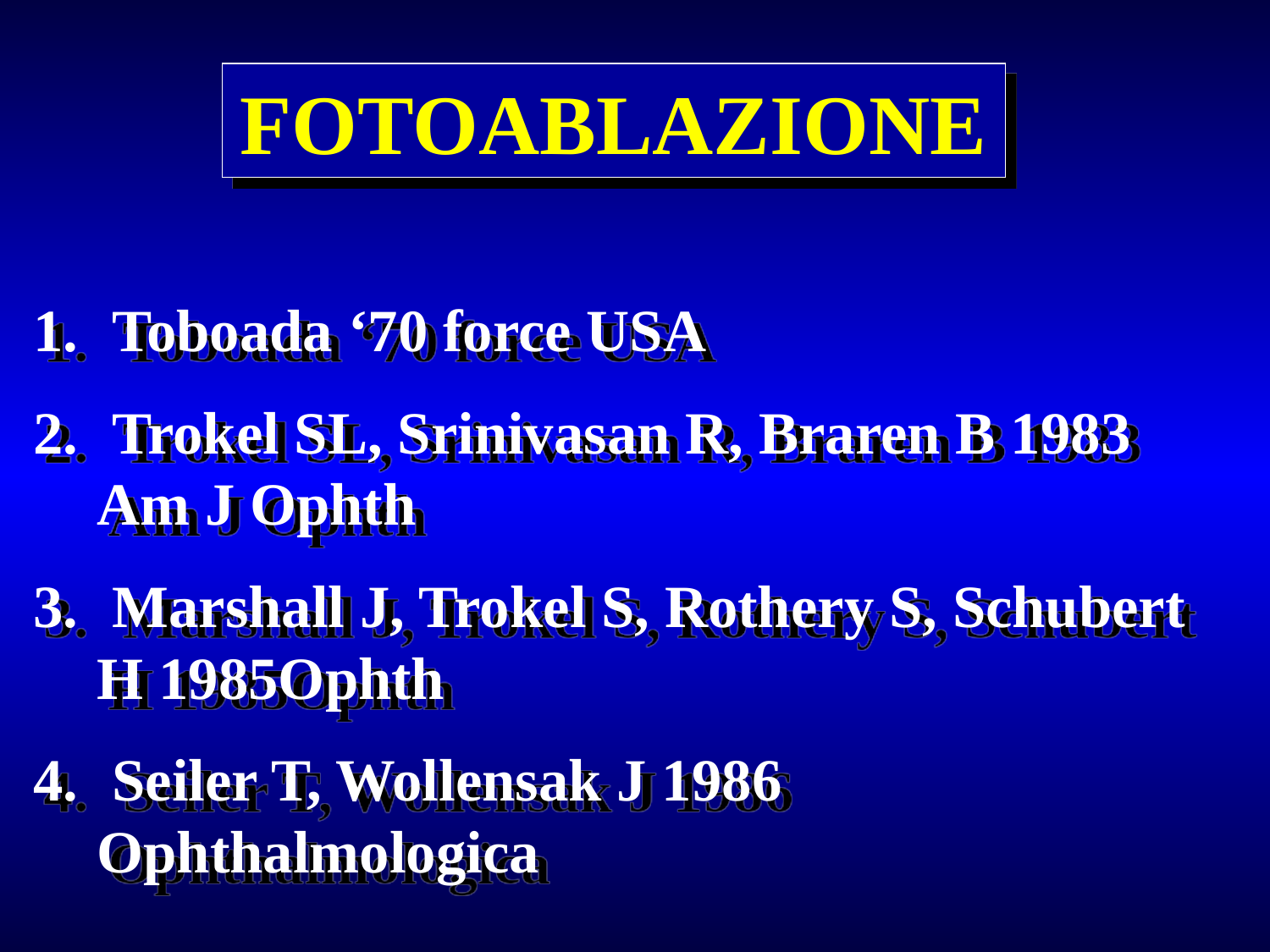

FOTOABLAZIONE
 Toboada ‘70 force USA
 Trokel SL, Srinivasan R, Braren B 1983  Am J Ophth
 Marshall J, Trokel S, Rothery S, Schubert H 1985Ophth
 Seiler T, Wollensak J 1986 Ophthalmologica